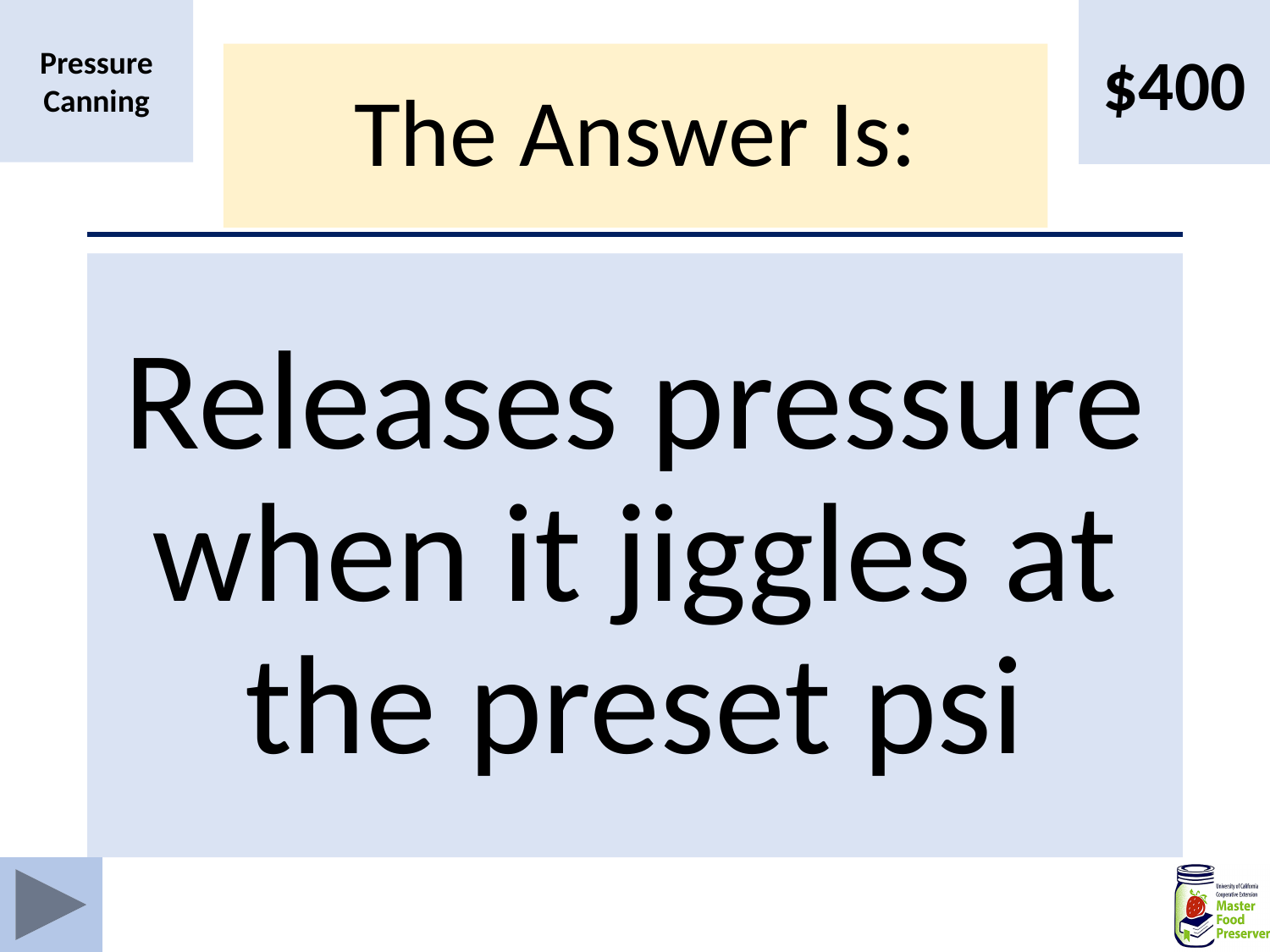

$400
Pressure Canning
# The Answer Is:
Releases pressure when it jiggles at the preset psi